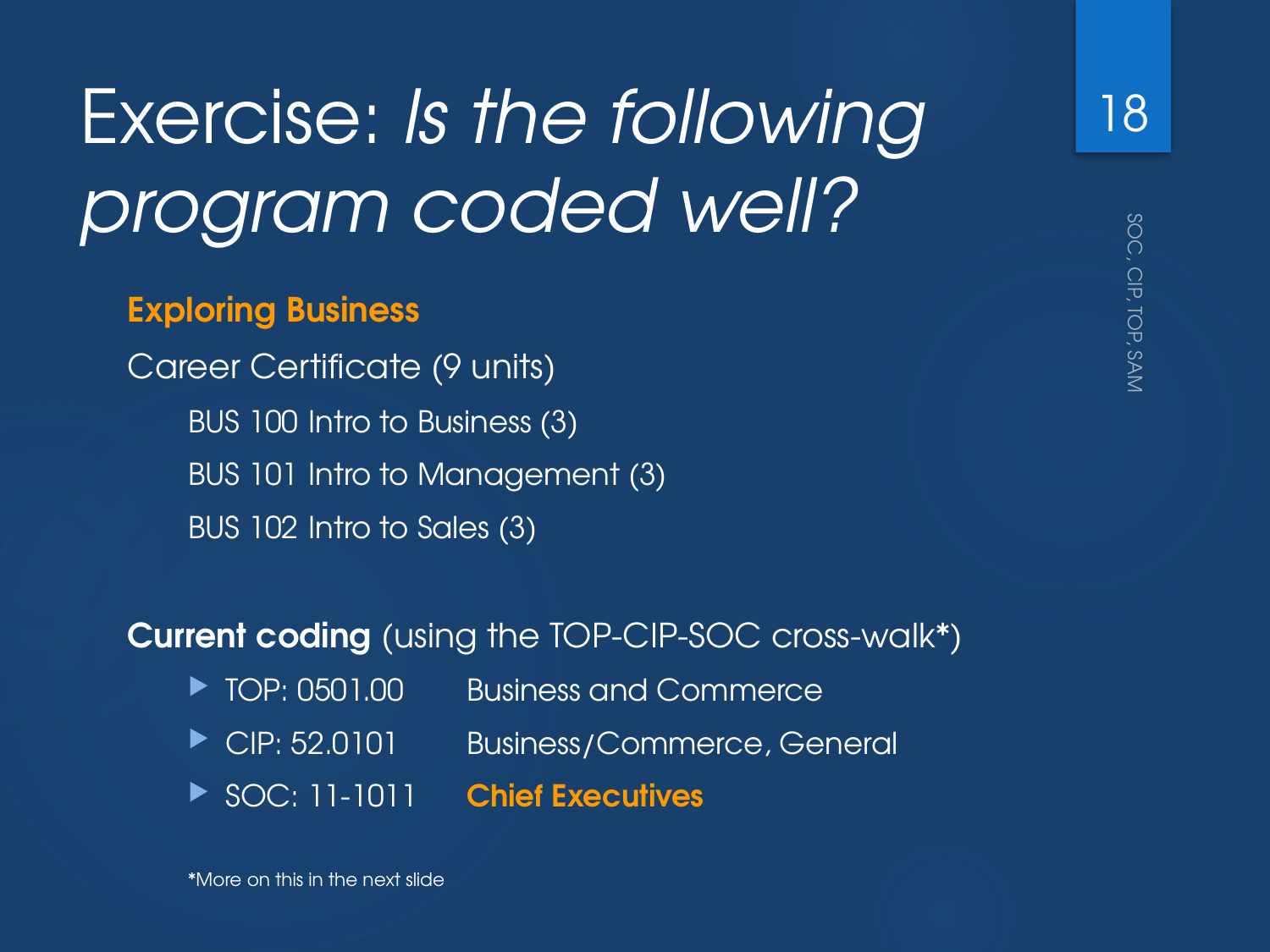

18
# Exercise: Is the following program coded well?
Exploring Business
Career Certificate (9 units)
BUS 100	Intro to Business (3)
BUS 101	Intro to Management (3)
BUS 102	Intro to Sales (3)

Current coding (using the TOP-CIP-SOC cross-walk*)
TOP: 0501.00	Business and Commerce
CIP: 52.0101	Business/Commerce, General
SOC: 11-1011	Chief Executives

*More on this in the next slide
SOC, CIP, TOP, SAM